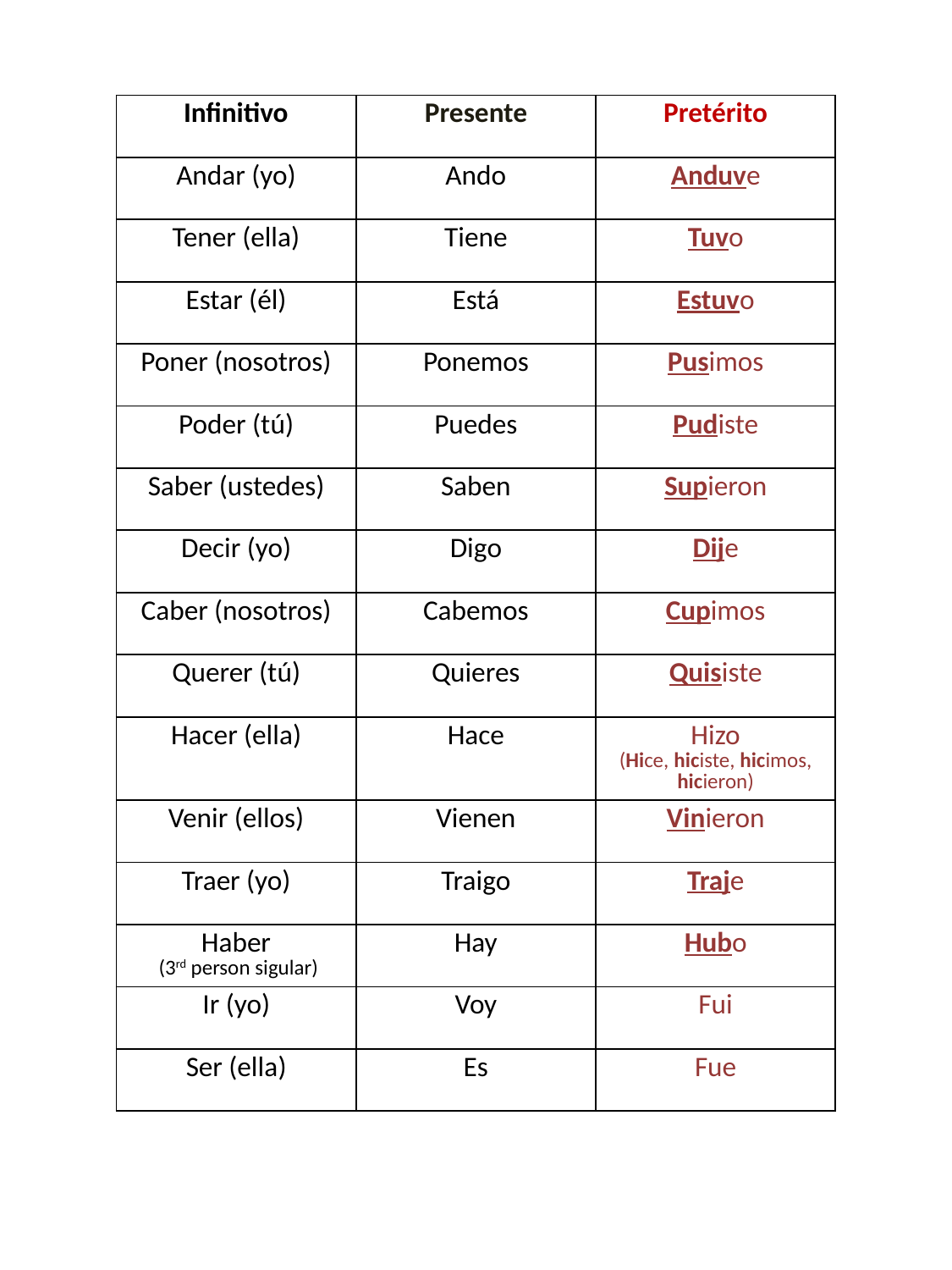

| Infinitivo | Presente | Pretérito |
| --- | --- | --- |
| Andar (yo) | Ando | Anduve |
| Tener (ella) | Tiene | Tuvo |
| Estar (él) | Está | Estuvo |
| Poner (nosotros) | Ponemos | Pusimos |
| Poder (tú) | Puedes | Pudiste |
| Saber (ustedes) | Saben | Supieron |
| Decir (yo) | Digo | Dije |
| Caber (nosotros) | Cabemos | Cupimos |
| --- | --- | --- |
| Querer (tú) | Quieres | Quisiste |
| Hacer (ella) | Hace | Hizo (Hice, hiciste, hicimos, hicieron) |
| Venir (ellos) | Vienen | Vinieron |
| Traer (yo) | Traigo | Traje |
| Haber (3rd person sigular) | Hay | Hubo |
| Ir (yo) | Voy | Fui |
| Ser (ella) | Es | Fue |